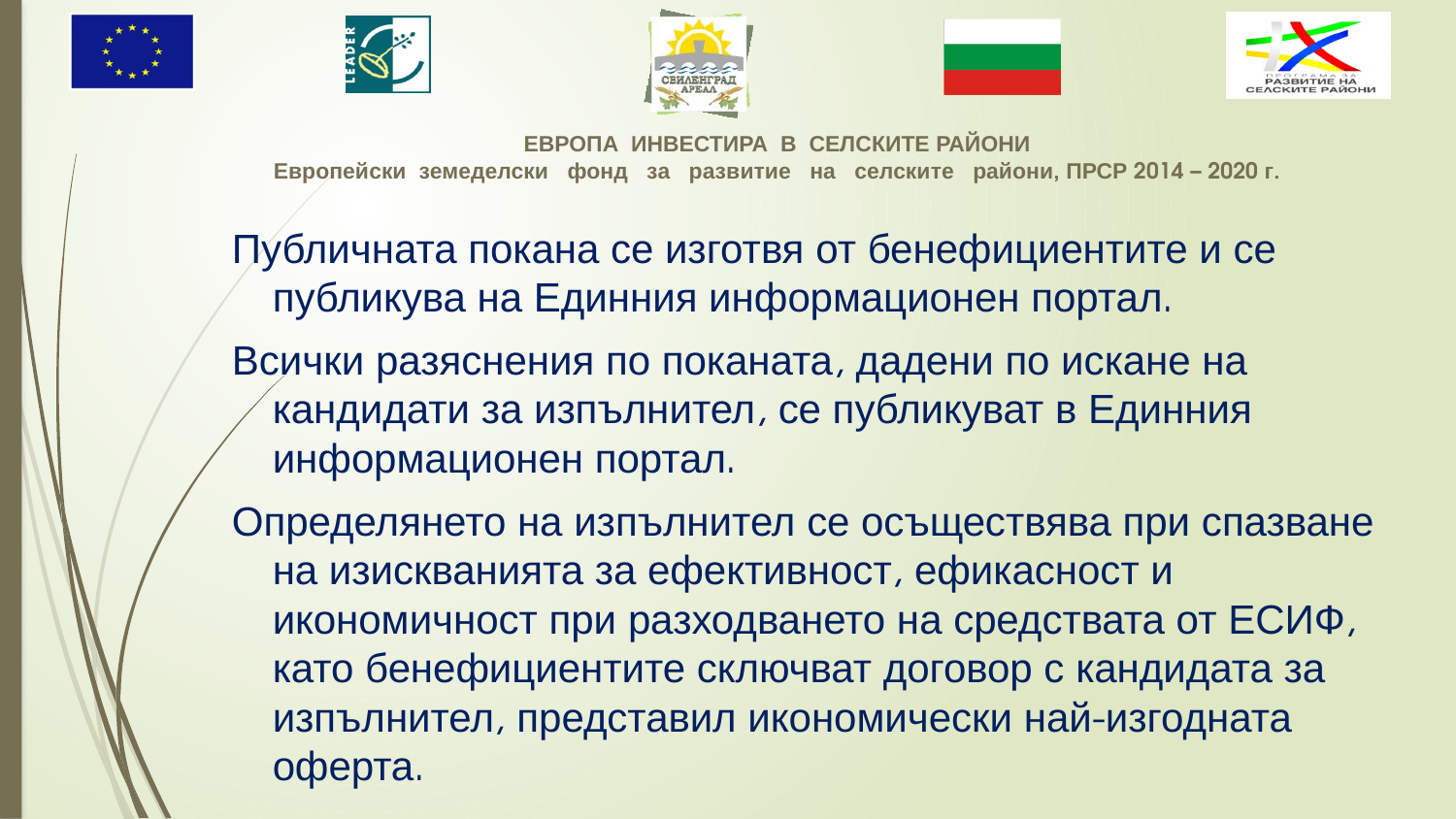

Публичната покана се изготвя от бенефициентите и се публикува на Единния информационен портал.
Всички разяснения по поканата, дадени по искане на кандидати за изпълнител, се публикуват в Единния информационен портал.
Определянето на изпълнител се осъществява при спазване на изискванията за ефективност, ефикасност и икономичност при разходването на средствата от ЕСИФ, като бенефициентите сключват договор с кандидата за изпълнител, представил икономически най-изгодната оферта.